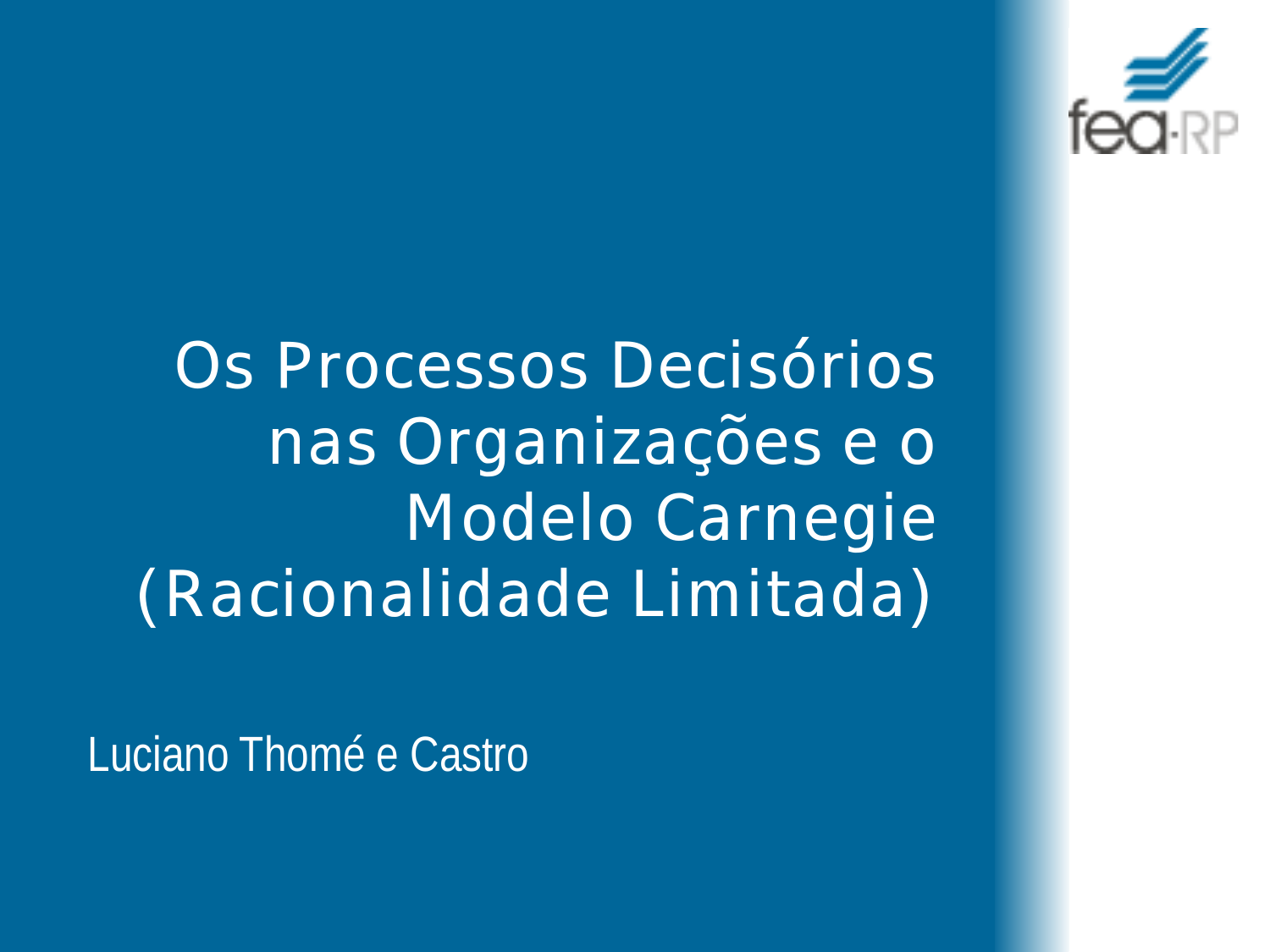

# Os Processos Decisórios nas Organizações e o Modelo Carnegie (Racionalidade Limitada)
Luciano Thomé e Castro